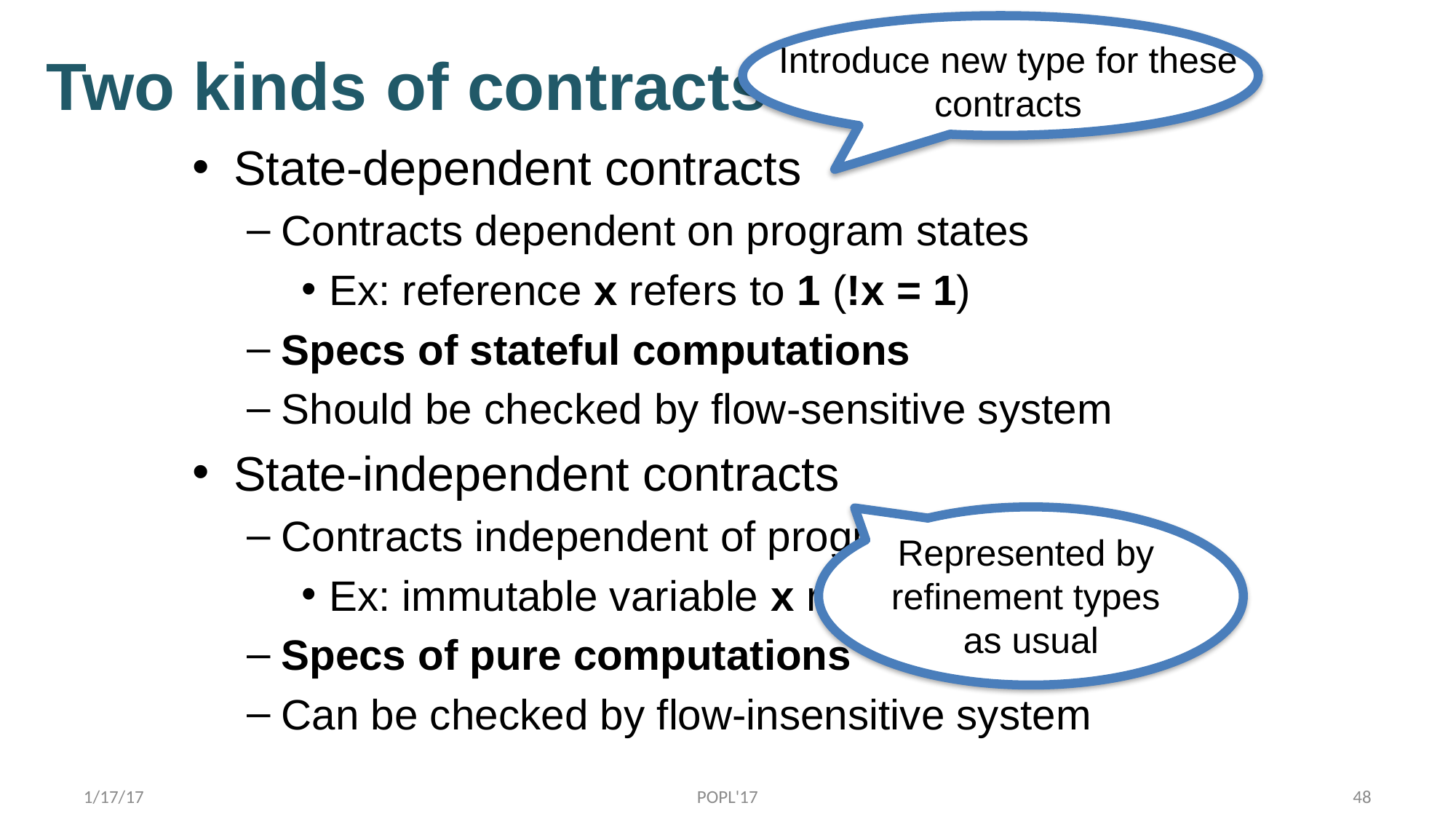

# Two kinds of contracts

Introduce new type for these contracts
State-dependent contracts
Contracts dependent on program states
Ex: reference x refers to 1 (!x = 1)
Specs of stateful computations
Should be checked by flow-sensitive system
State-independent contracts
Contracts independent of program states
Ex: immutable variable x refers to 1 (x = 1)
Specs of pure computations
Can be checked by flow-insensitive system

Represented by
refinement types
as usual
1/17/17
POPL'17
48